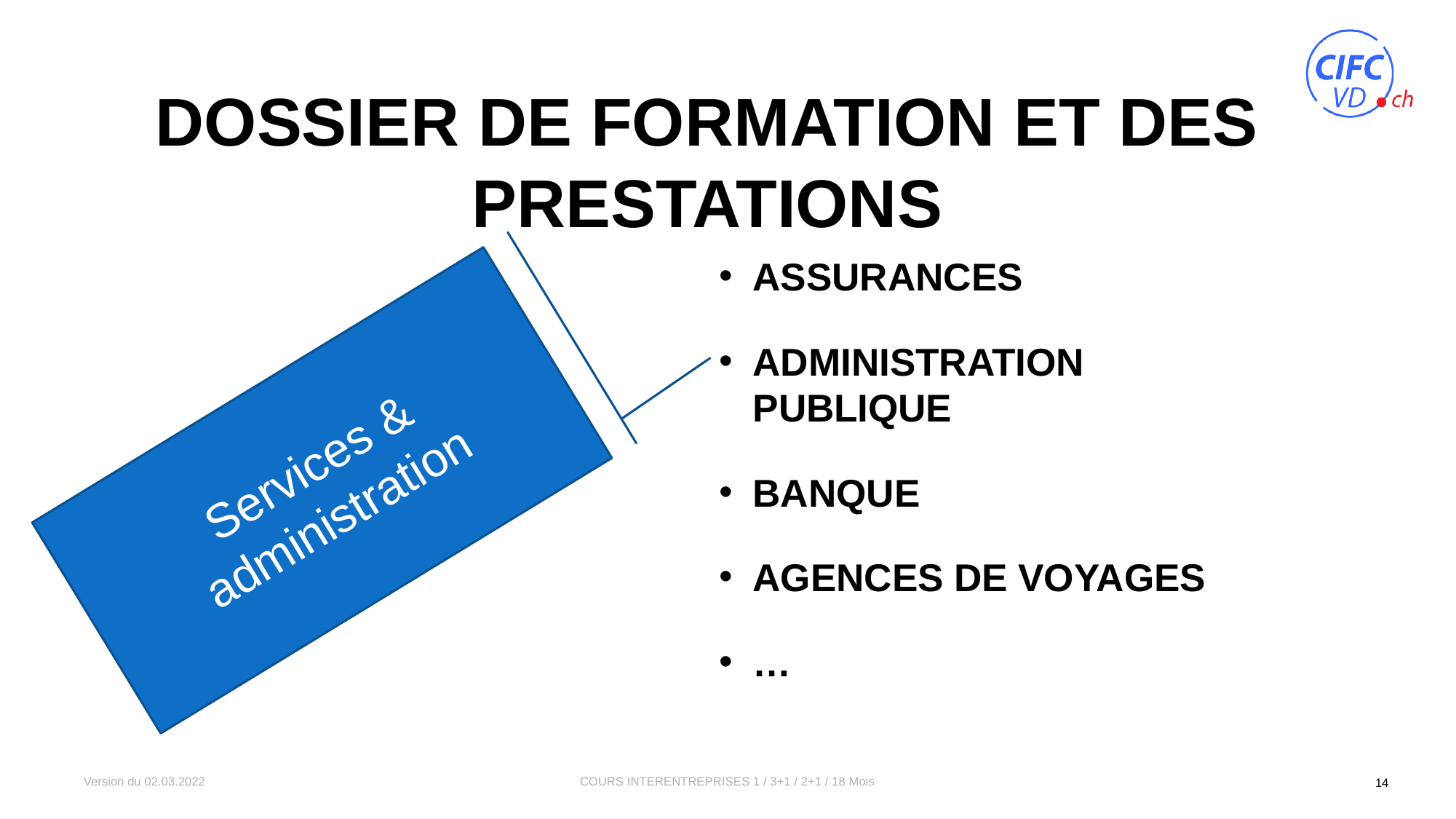

# Dossier de formation et des prestations
ASSURANCES
ADMINISTRATION PUBLIQUE
BANQUE
AGENCES DE VOYAGES
…
Services & administration
Version du 02.03.2022
COURS INTERENTREPRISES 1 / 3+1 / 2+1 / 18 Mois
14